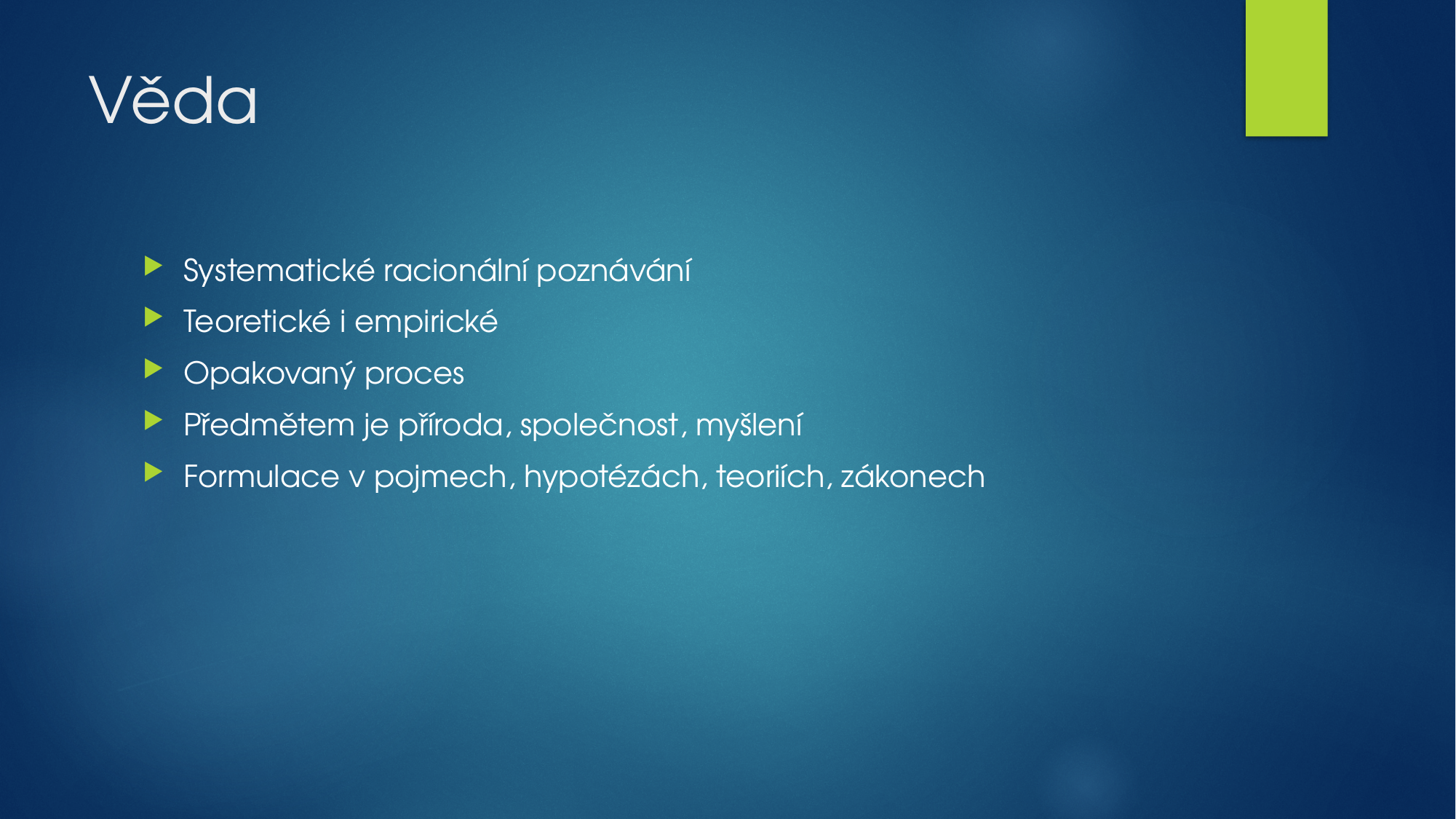

# Věda
Systematické racionální poznávání
Teoretické i empirické
Opakovaný proces
Předmětem je příroda, společnost, myšlení
Formulace v pojmech, hypotézách, teoriích, zákonech